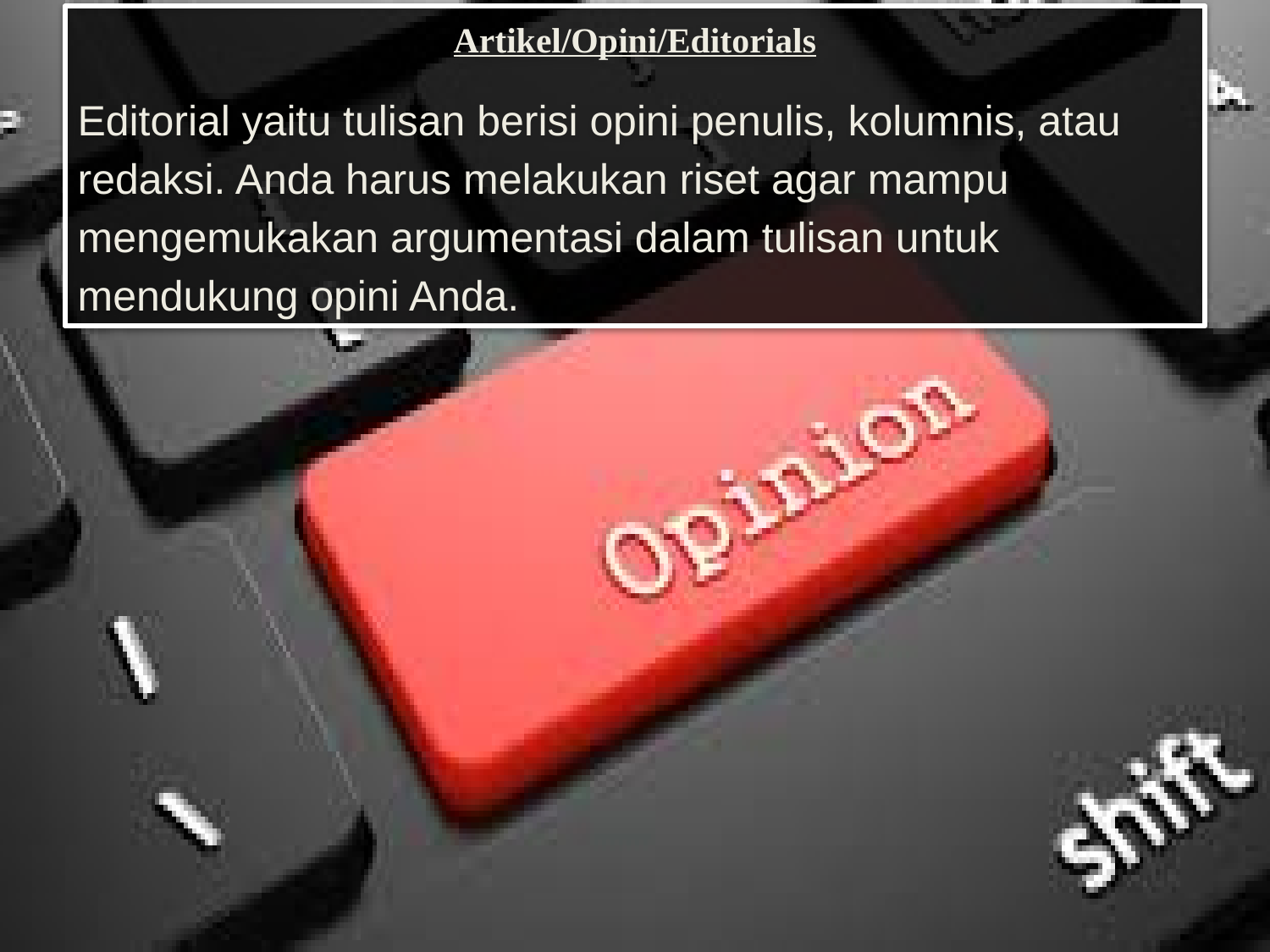

Artikel/Opini/Editorials
Editorial yaitu tulisan berisi opini penulis, kolumnis, atau redaksi. Anda harus melakukan riset agar mampu mengemukakan argumentasi dalam tulisan untuk mendukung opini Anda.